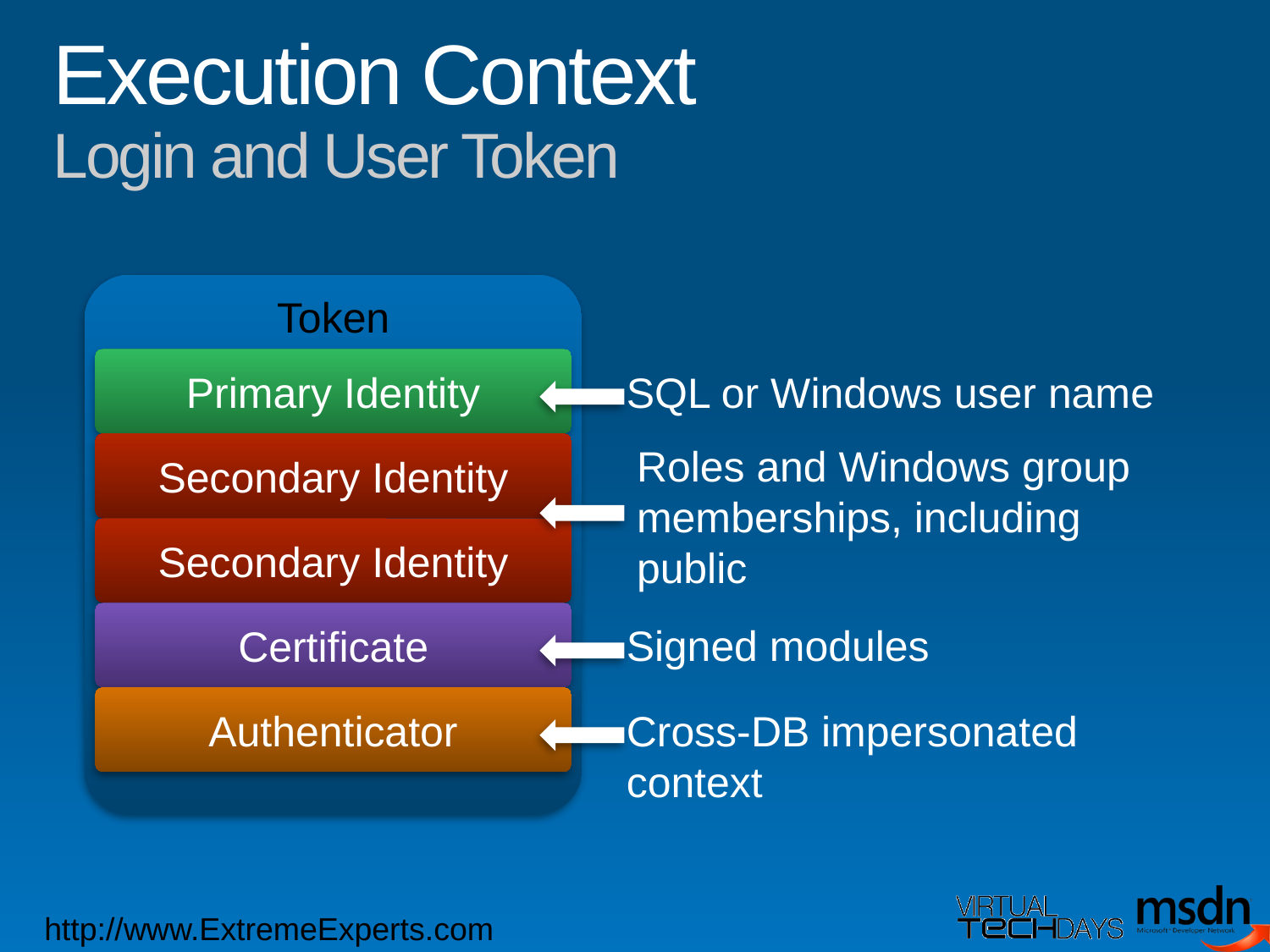

# Execution Context Login and User Token
Token

Primary Identity
SQL or Windows user name

Secondary Identity
Roles and Windows group memberships, including public

Secondary Identity
Certificate
Signed modules

Authenticator
Cross-DB impersonated context